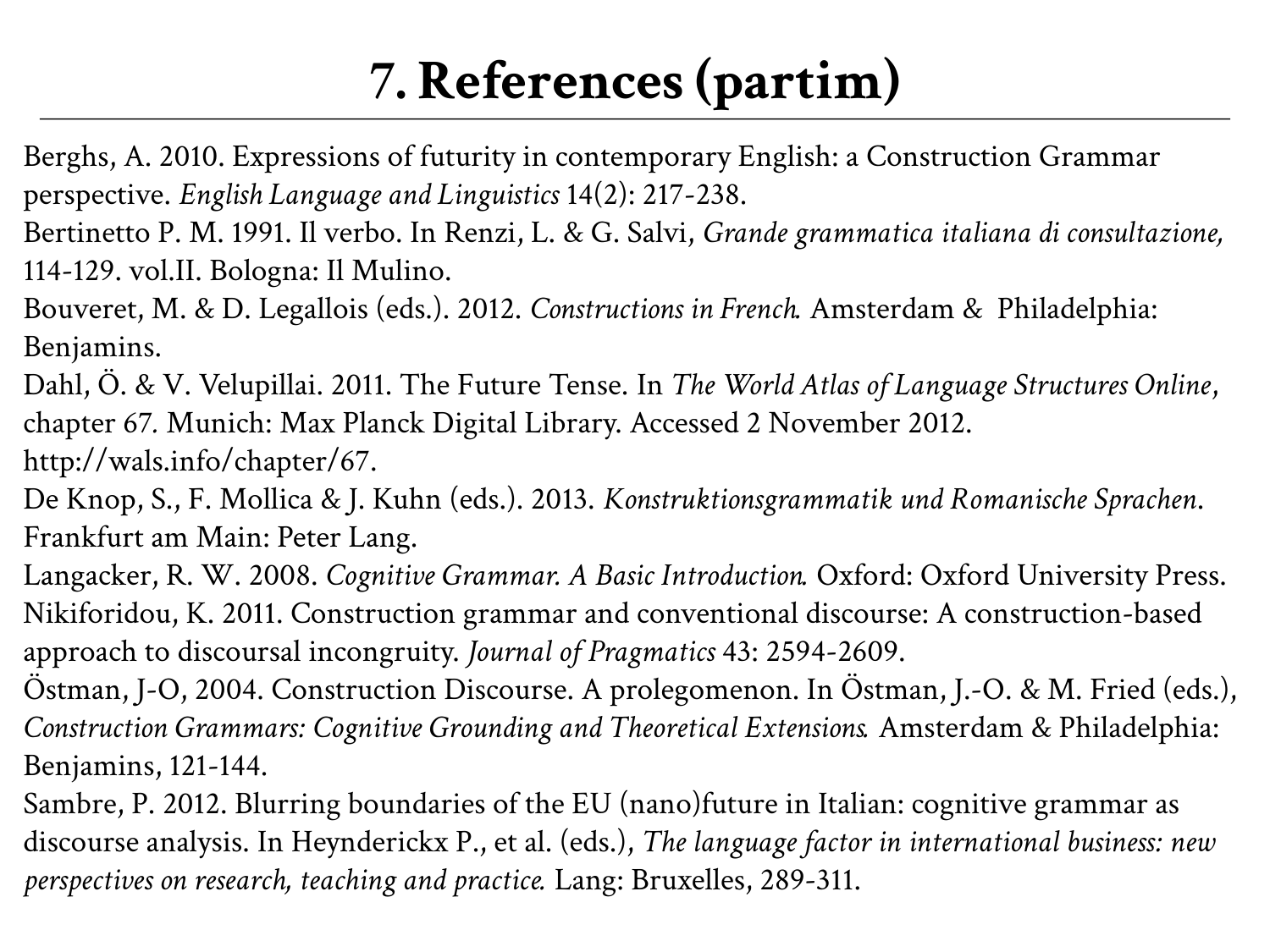

7. References (partim)

Berghs, A. 2010. Expressions of futurity in contemporary English: a Construction Grammar perspective. English Language and Linguistics 14(2): 217-238.
Bertinetto P. M. 1991. Il verbo. In Renzi, L. & G. Salvi, Grande grammatica italiana di consultazione, 114-129. vol.II. Bologna: Il Mulino.
Bouveret, M. & D. Legallois (eds.). 2012. Constructions in French. Amsterdam &  Philadelphia: Benjamins.
Dahl, Ö. & V. Velupillai. 2011. The Future Tense. In The World Atlas of Language Structures Online, chapter 67. Munich: Max Planck Digital Library. Accessed 2 November 2012. http://wals.info/chapter/67.
De Knop, S., F. Mollica & J. Kuhn (eds.). 2013. Konstruktionsgrammatik und Romanische Sprachen. Frankfurt am Main: Peter Lang.
Langacker, R. W. 2008. Cognitive Grammar. A Basic Introduction. Oxford: Oxford University Press.
Nikiforidou, K. 2011. Construction grammar and conventional discourse: A construction-based approach to discoursal incongruity. Journal of Pragmatics 43: 2594-2609.
Östman, J-O, 2004. Construction Discourse. A prolegomenon. In Östman, J.-O. & M. Fried (eds.), Construction Grammars: Cognitive Grounding and Theoretical Extensions. Amsterdam & Philadelphia: Benjamins, 121-144.
Sambre, P. 2012. Blurring boundaries of the EU (nano)future in Italian: cognitive grammar as discourse analysis. In Heynderickx P., et al. (eds.), The language factor in international business: new perspectives on research, teaching and practice. Lang: Bruxelles, 289-311.